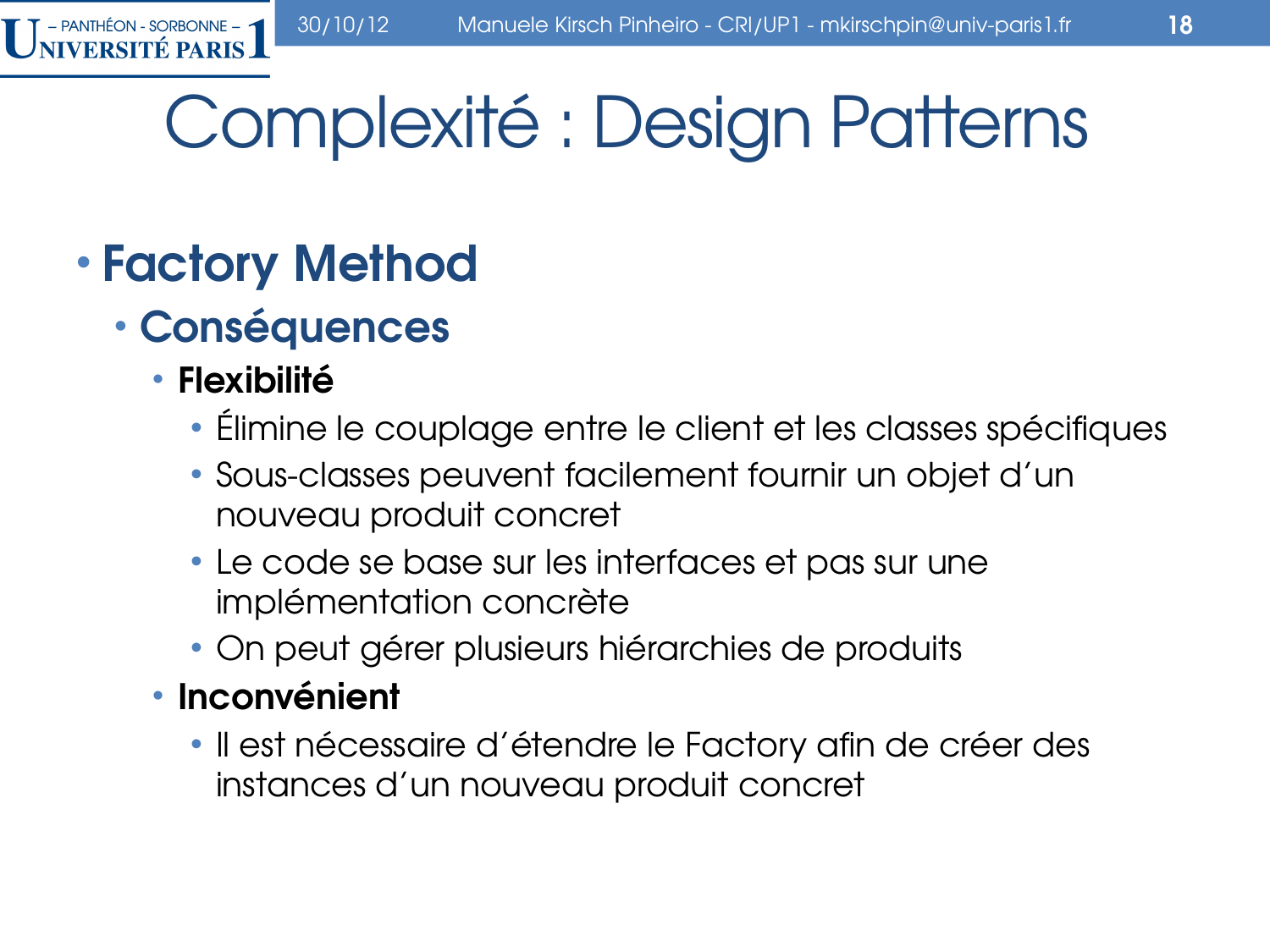

30/10/12
Manuele Kirsch Pinheiro - CRI/UP1 - mkirschpin@univ-paris1.fr
18
# Complexité : Design Patterns
Factory Method
Conséquences
Flexibilité
Élimine le couplage entre le client et les classes spécifiques
Sous-classes peuvent facilement fournir un objet d’un nouveau produit concret
Le code se base sur les interfaces et pas sur une implémentation concrète
On peut gérer plusieurs hiérarchies de produits
Inconvénient
Il est nécessaire d’étendre le Factory afin de créer des instances d’un nouveau produit concret